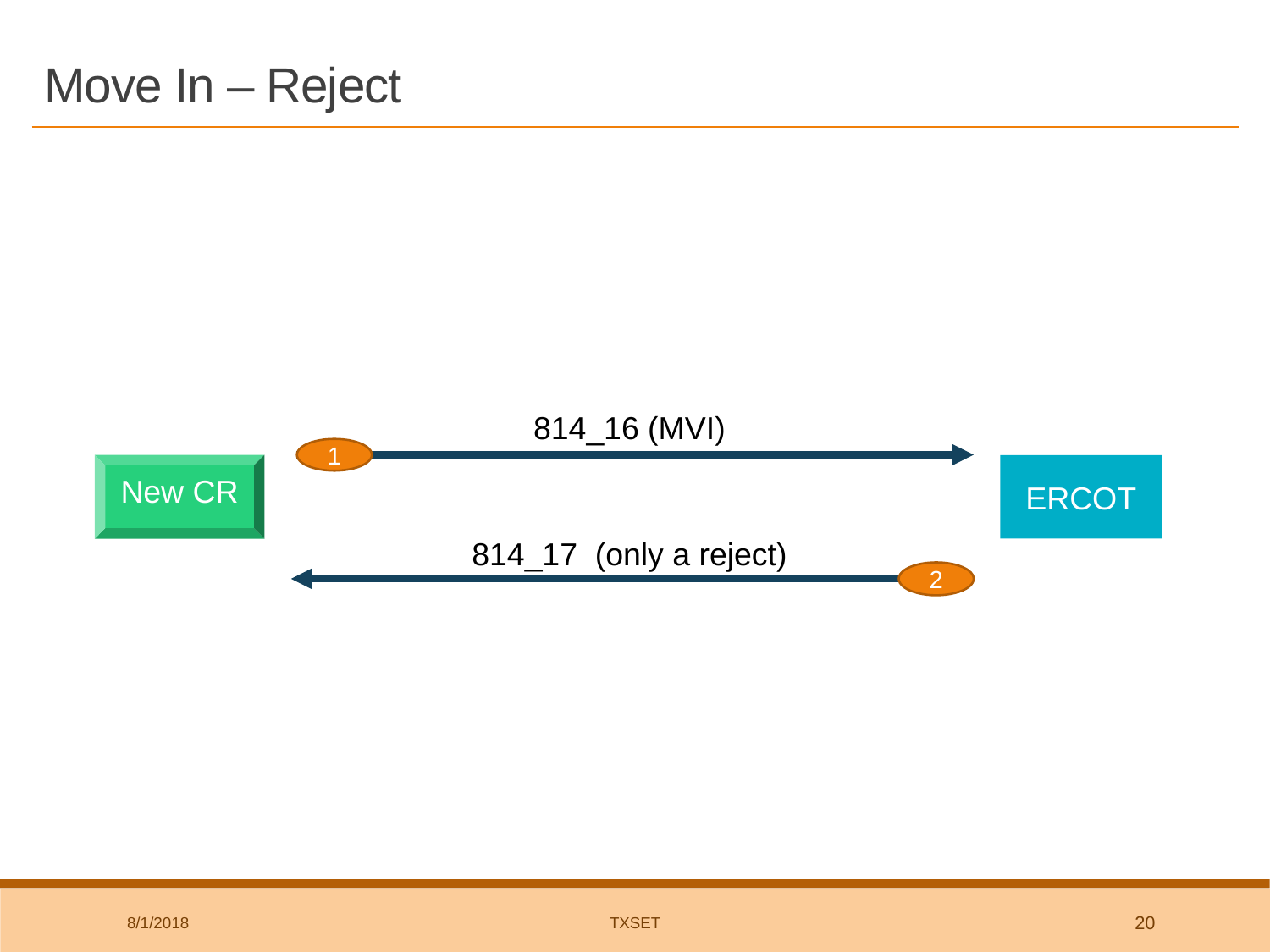

# Move In – Reject

814_16 (MVI)
1
New CR
ERCOT
814_17  (only a reject)
2
8/1/2018
TxSET
20